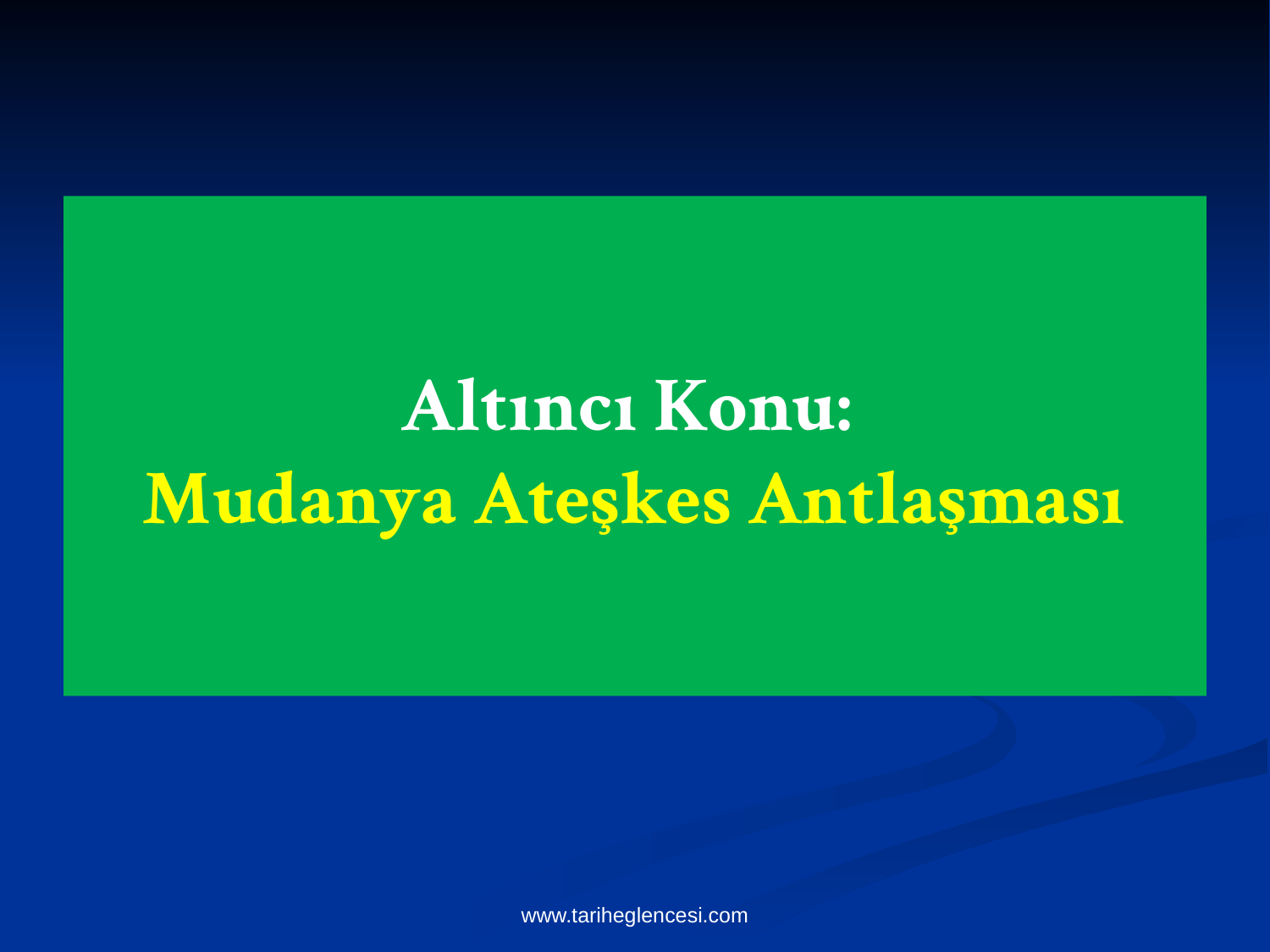

# Altıncı Konu: Mudanya Ateşkes Antlaşması
www.tariheglencesi.com